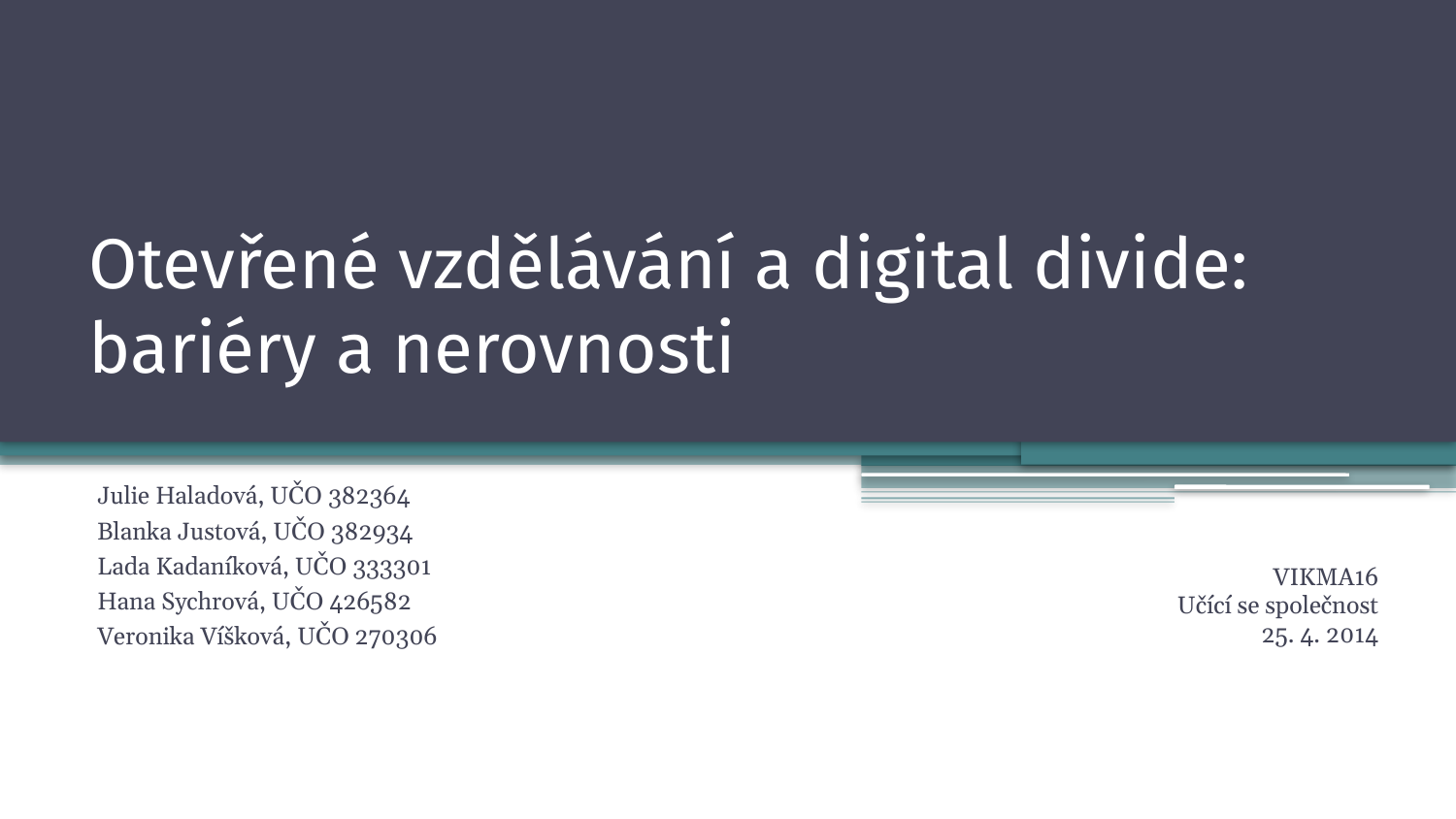

# Otevřené vzdělávání a digital divide: bariéry a nerovnosti
Julie Haladová, UČO 382364
Blanka Justová, UČO 382934
Lada Kadaníková, UČO 333301
Hana Sychrová, UČO 426582
Veronika Víšková, UČO 270306

VIKMA16
Učící se společnost
25. 4. 2014